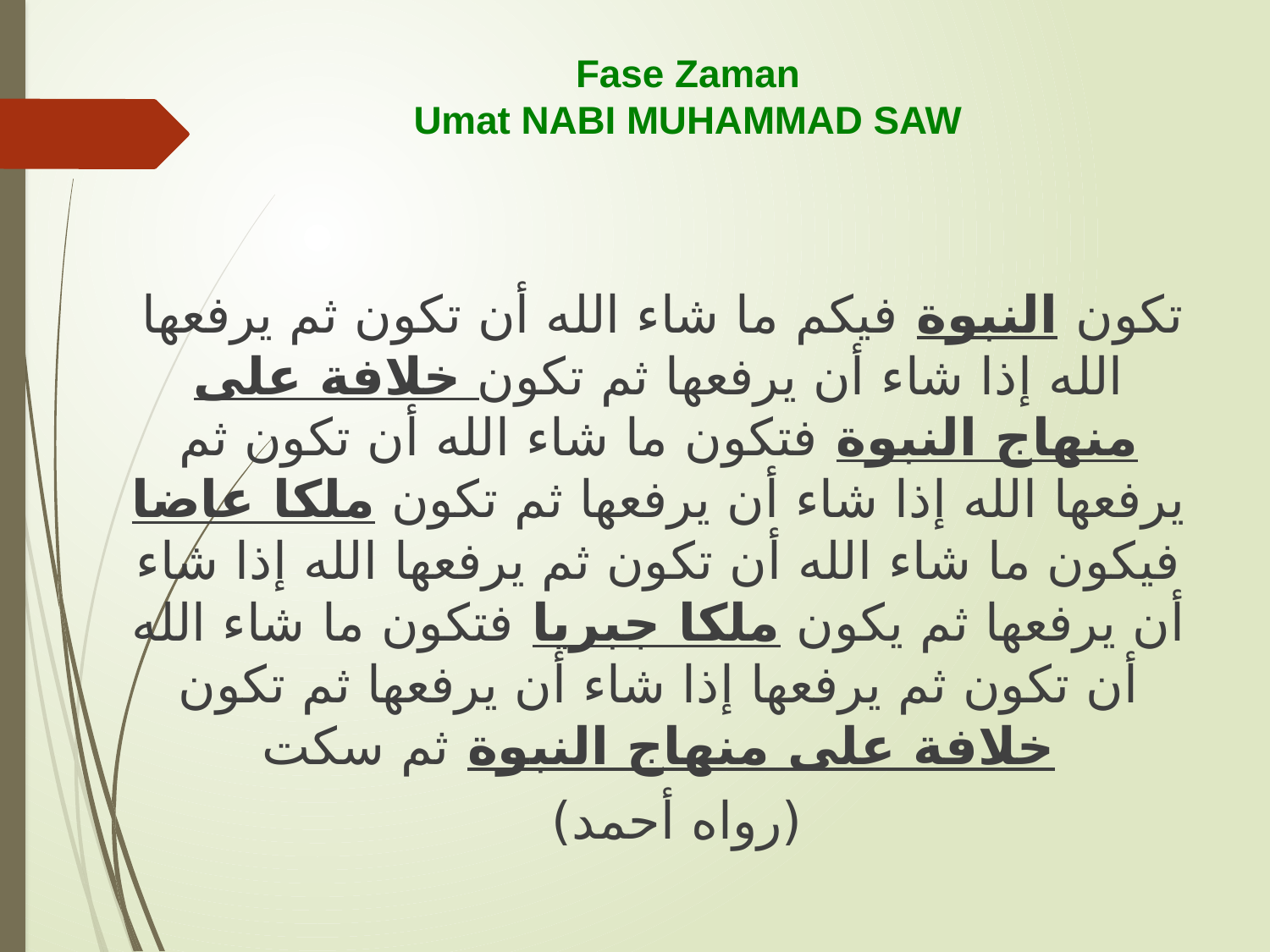

# Fase Zaman Umat NABI MUHAMMAD SAW
  تكون النبوة فيكم ما شاء الله أن تكون ثم يرفعها الله إذا شاء أن يرفعها ثم تكون خلافة على منهاج النبوة فتكون ما شاء الله أن تكون ثم يرفعها الله إذا شاء أن يرفعها ثم تكون ملكا عاضا فيكون ما شاء الله أن تكون ثم يرفعها الله إذا شاء أن يرفعها ثم يكون ملكا جبريا فتكون ما شاء الله أن تكون ثم يرفعها إذا شاء أن يرفعها ثم تكون خلافة على منهاج النبوة ثم سكت
 (رواه أحمد)